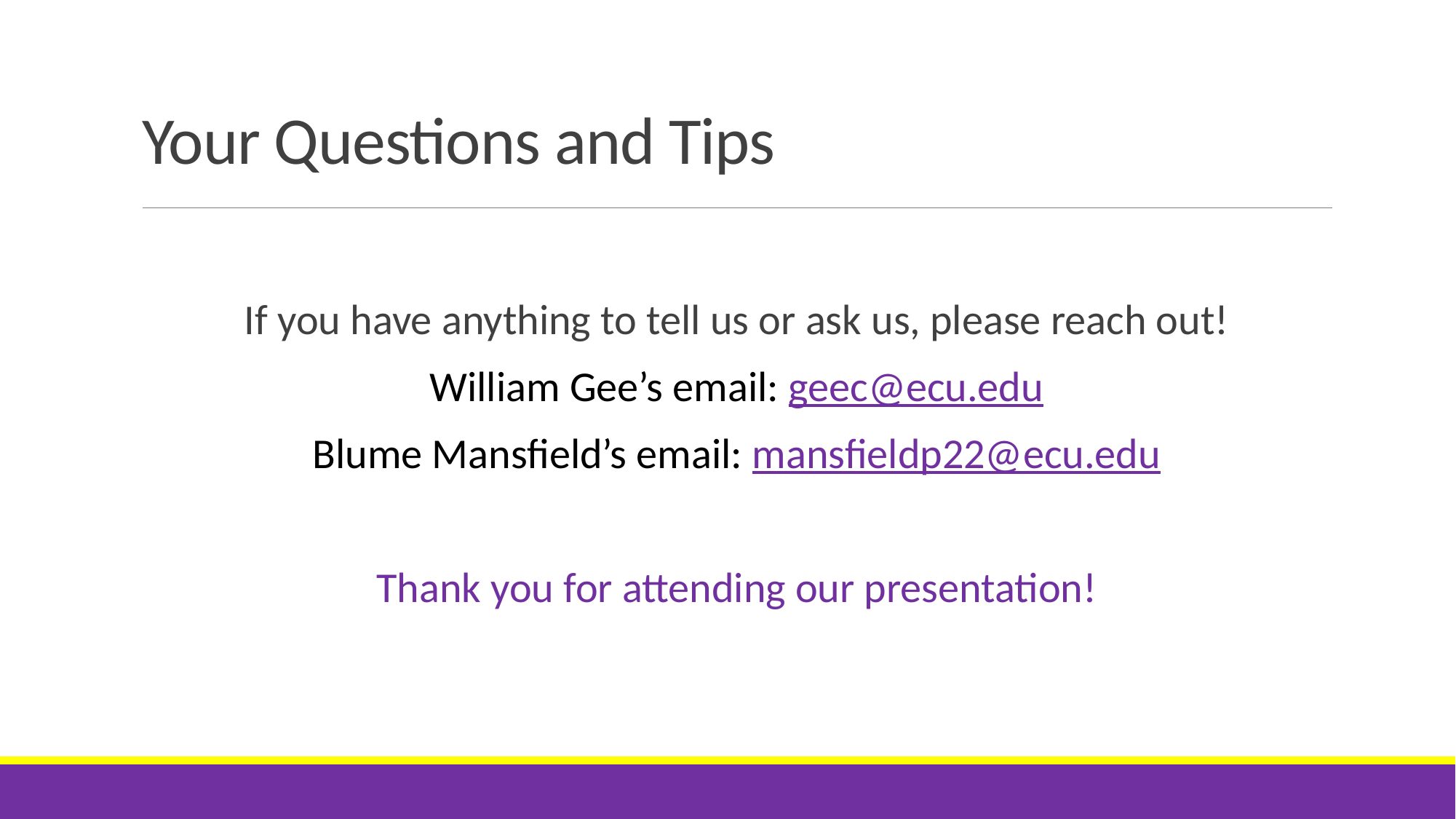

# Your Questions and Tips

If you have anything to tell us or ask us, please reach out!
William Gee’s email: geec@ecu.edu
Blume Mansfield’s email: mansfieldp22@ecu.edu

Thank you for attending our presentation!